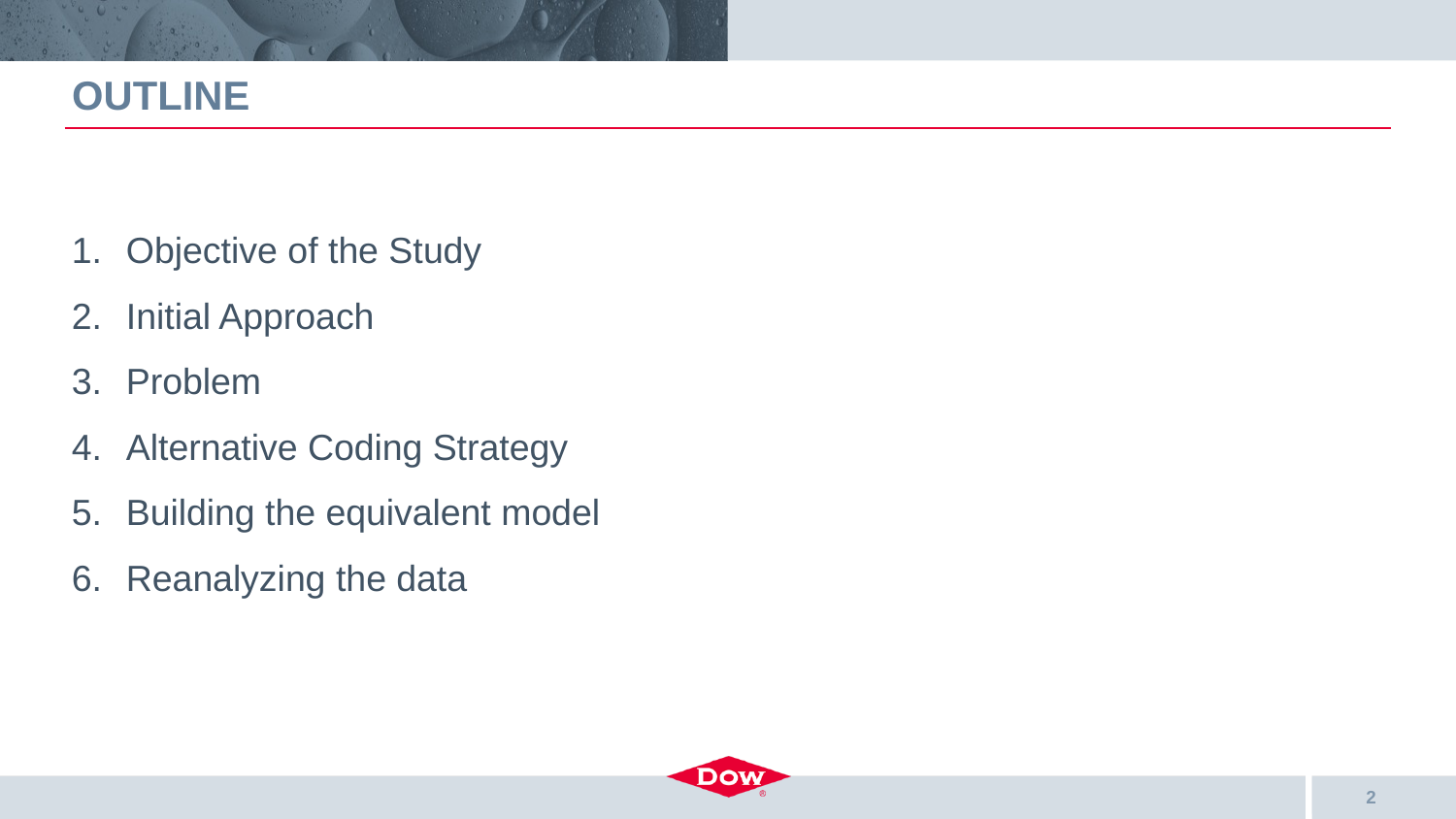

# Outline
Objective of the Study
Initial Approach
Problem
Alternative Coding Strategy
Building the equivalent model
Reanalyzing the data

2